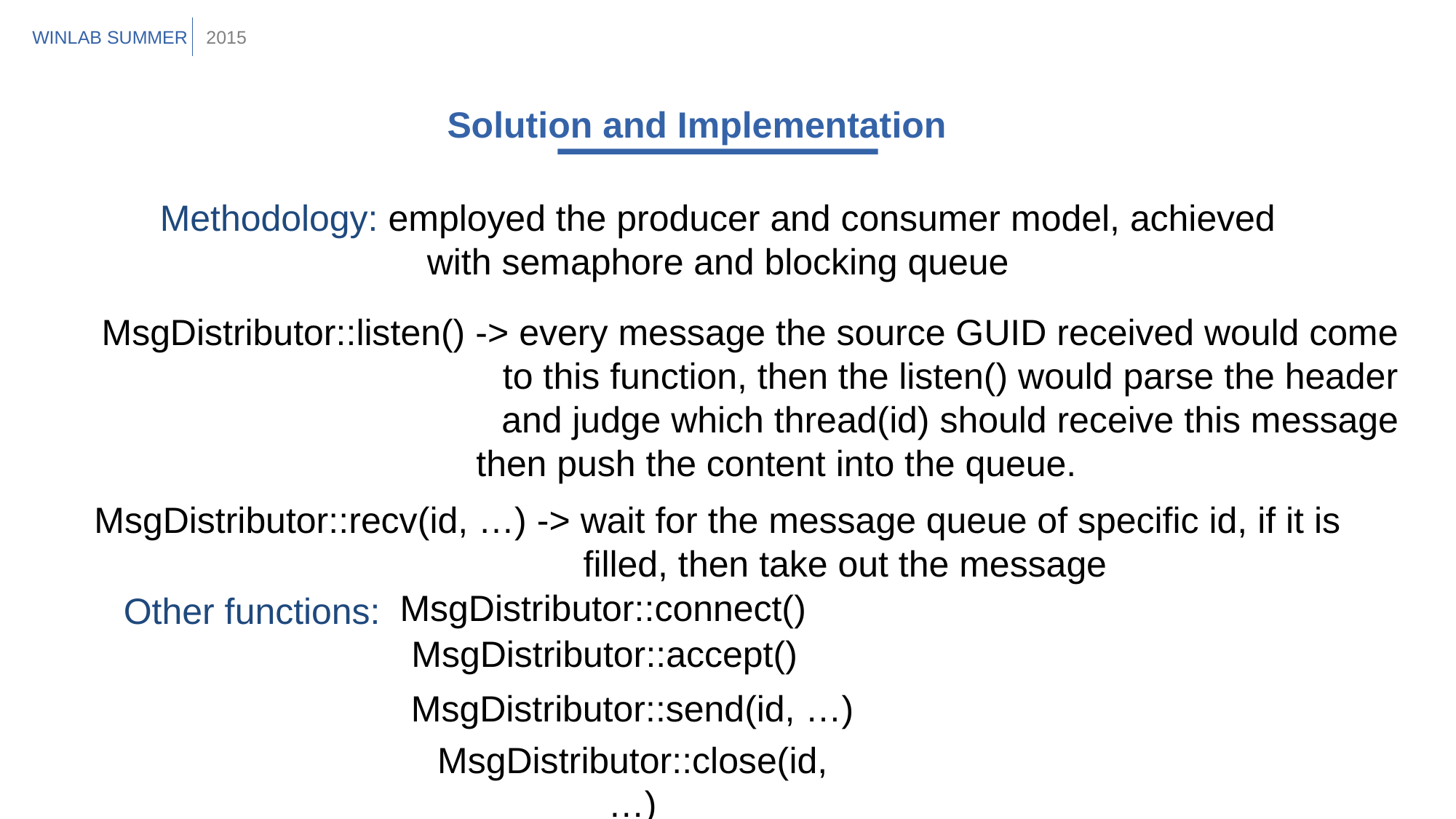

WINLAB SUMMER
2015
Solution and Implementation

Methodology: employed the producer and consumer model, achieved with semaphore and blocking queue
MsgDistributor::listen() -> every message the source GUID received would come  to this function, then the listen() would parse the header
and judge which thread(id) should receive this message
       then push the content into the queue.
MsgDistributor::recv(id, …) -> wait for the message queue of specific id, if it is
                         filled, then take out the message
MsgDistributor::connect()
Other functions:
MsgDistributor::accept()
MsgDistributor::send(id, …)
MsgDistributor::close(id, …)